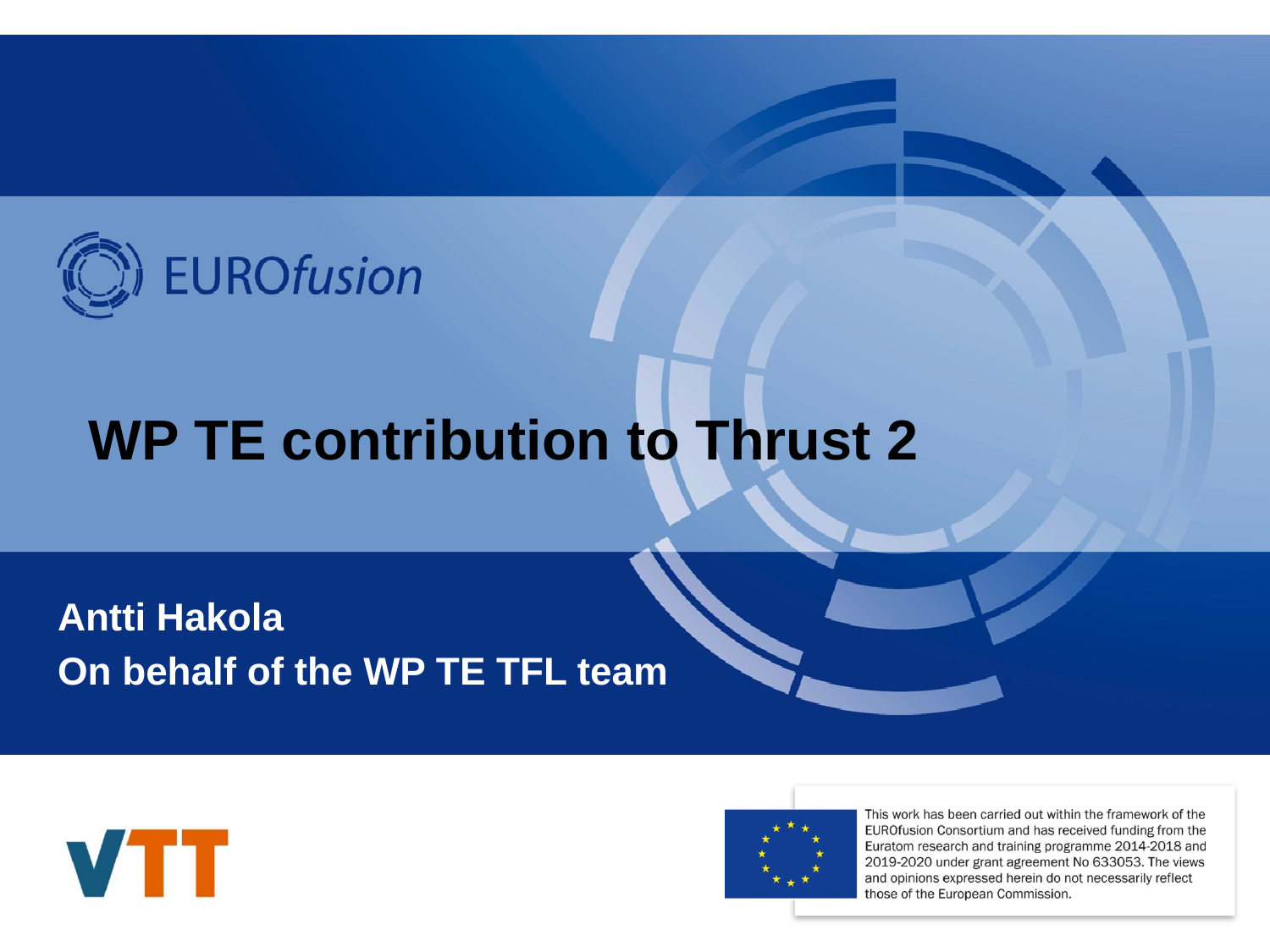

WP TE contribution to Thrust 2
Antti Hakola
On behalf of the WP TE TFL team